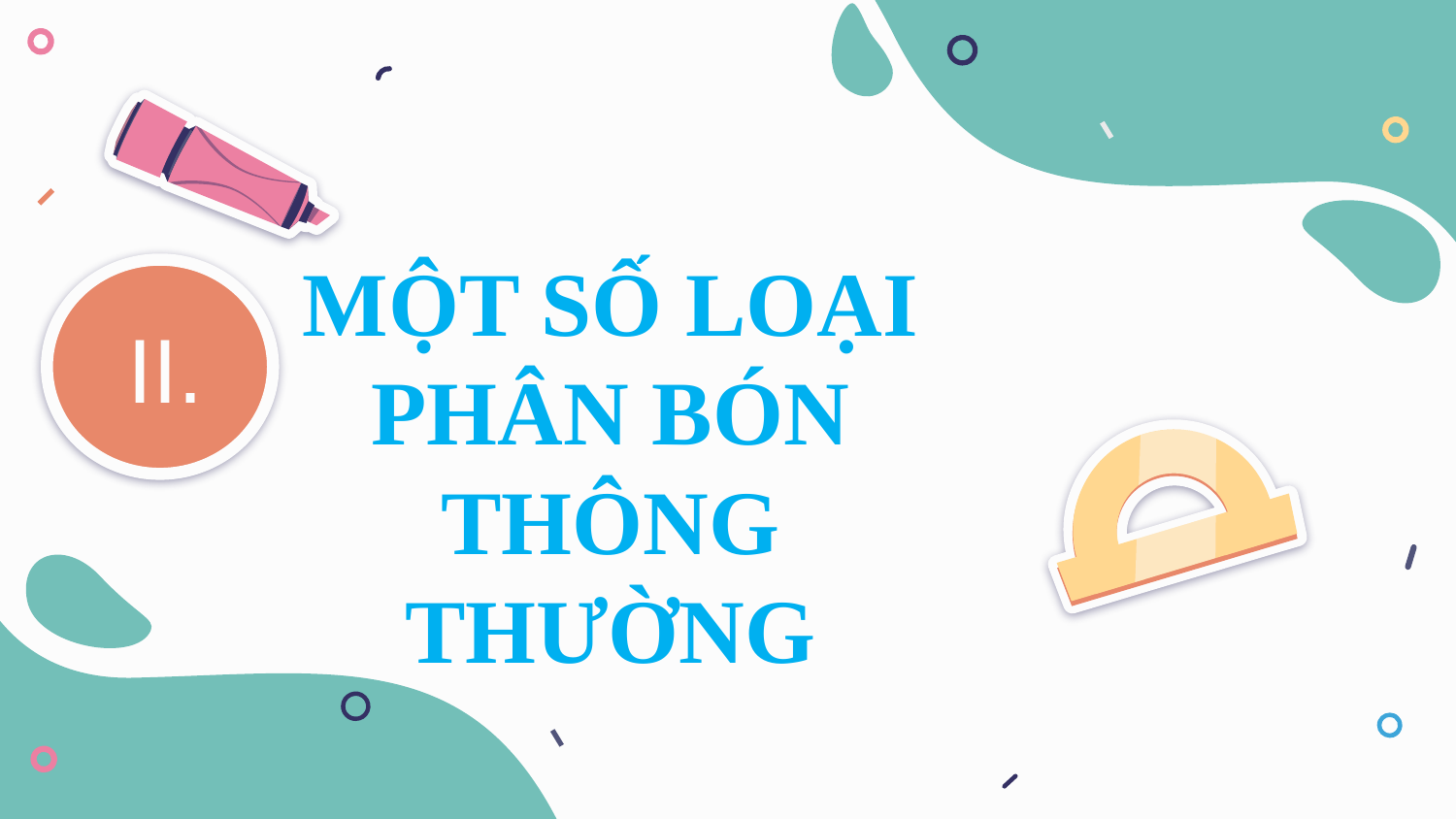

II.
# MỘT SỐ LOẠI PHÂN BÓN THÔNG THƯỜNG